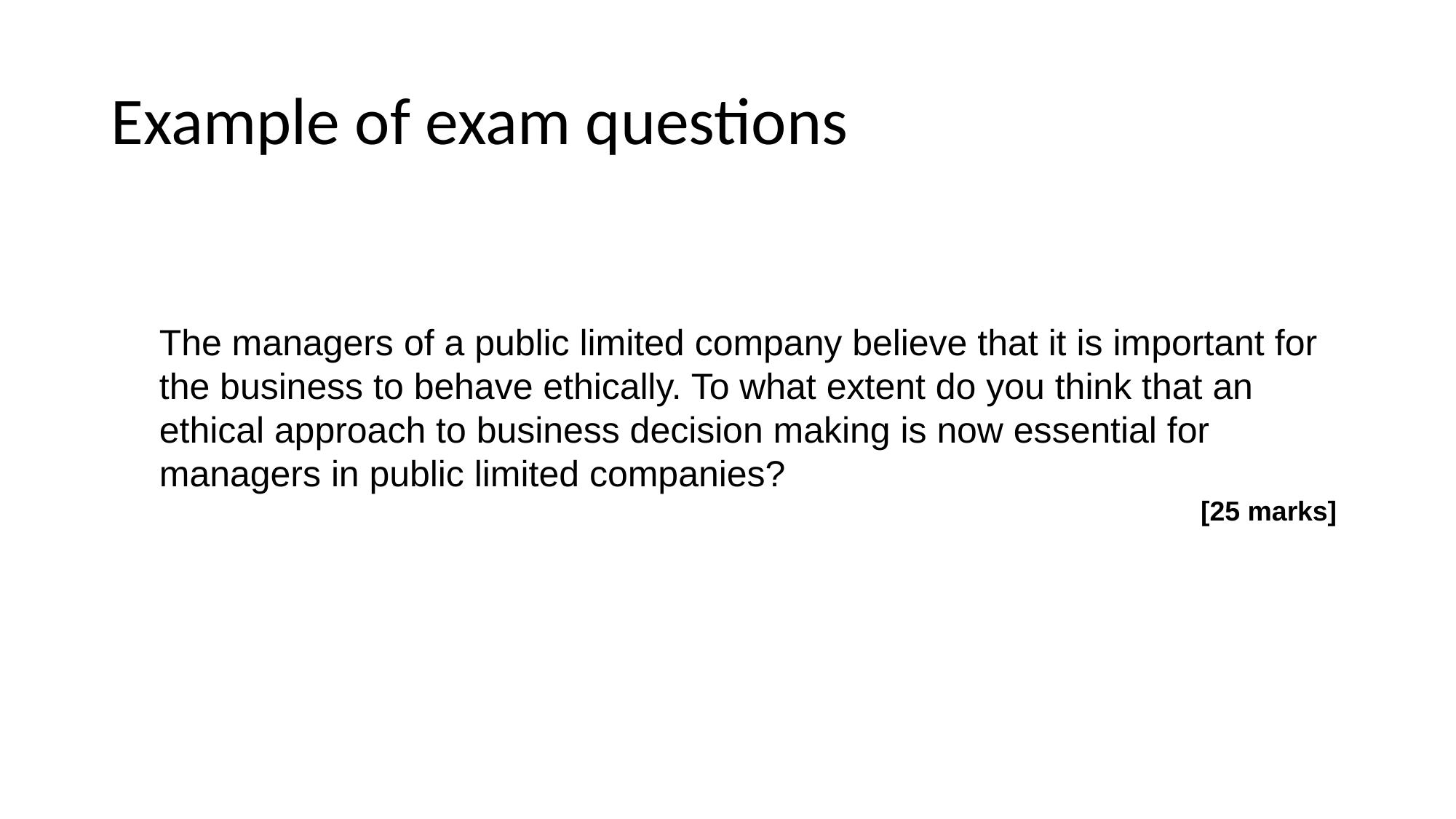

# Example of exam questions

The managers of a public limited company believe that it is important for the business to behave ethically. To what extent do you think that an ethical approach to business decision making is now essential for managers in public limited companies?
[25 marks]